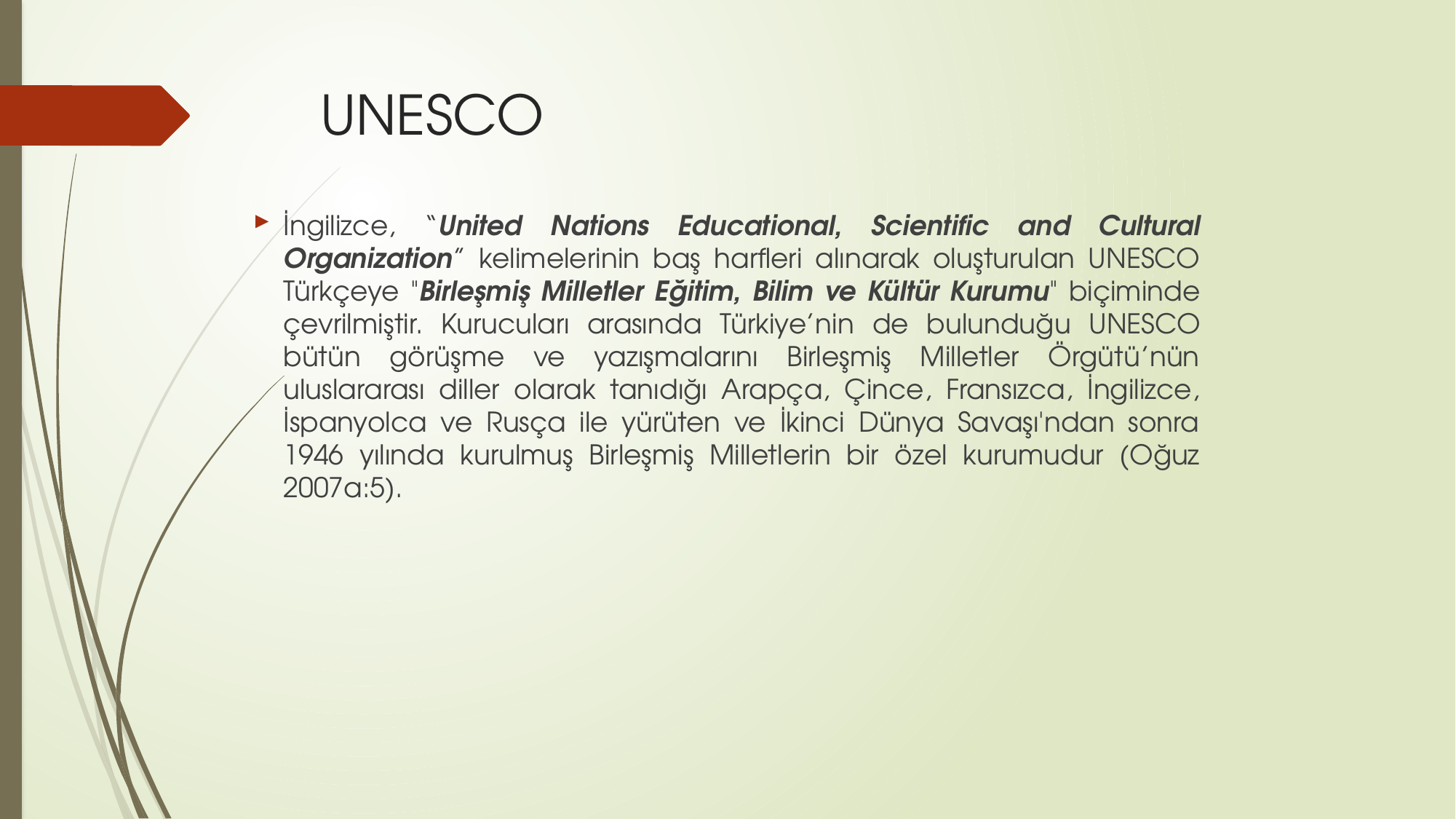

# UNESCO
İngilizce, “United Nations Educational, Scientific and Cultural Organization” kelimelerinin baş harfleri alınarak oluşturulan UNESCO Türkçeye "Birleşmiş Milletler Eğitim, Bilim ve Kültür Kurumu" biçiminde çevrilmiştir. Kurucuları arasında Türkiye’nin de bulunduğu UNESCO bütün görüşme ve yazışmalarını Birleşmiş Milletler Örgütü’nün uluslararası diller olarak tanıdığı Arapça, Çince, Fransızca, İngilizce, İspanyolca ve Rusça ile yürüten ve İkinci Dünya Savaşı'ndan sonra 1946 yılında kurulmuş Birleşmiş Milletlerin bir özel kurumudur (Oğuz 2007a:5).